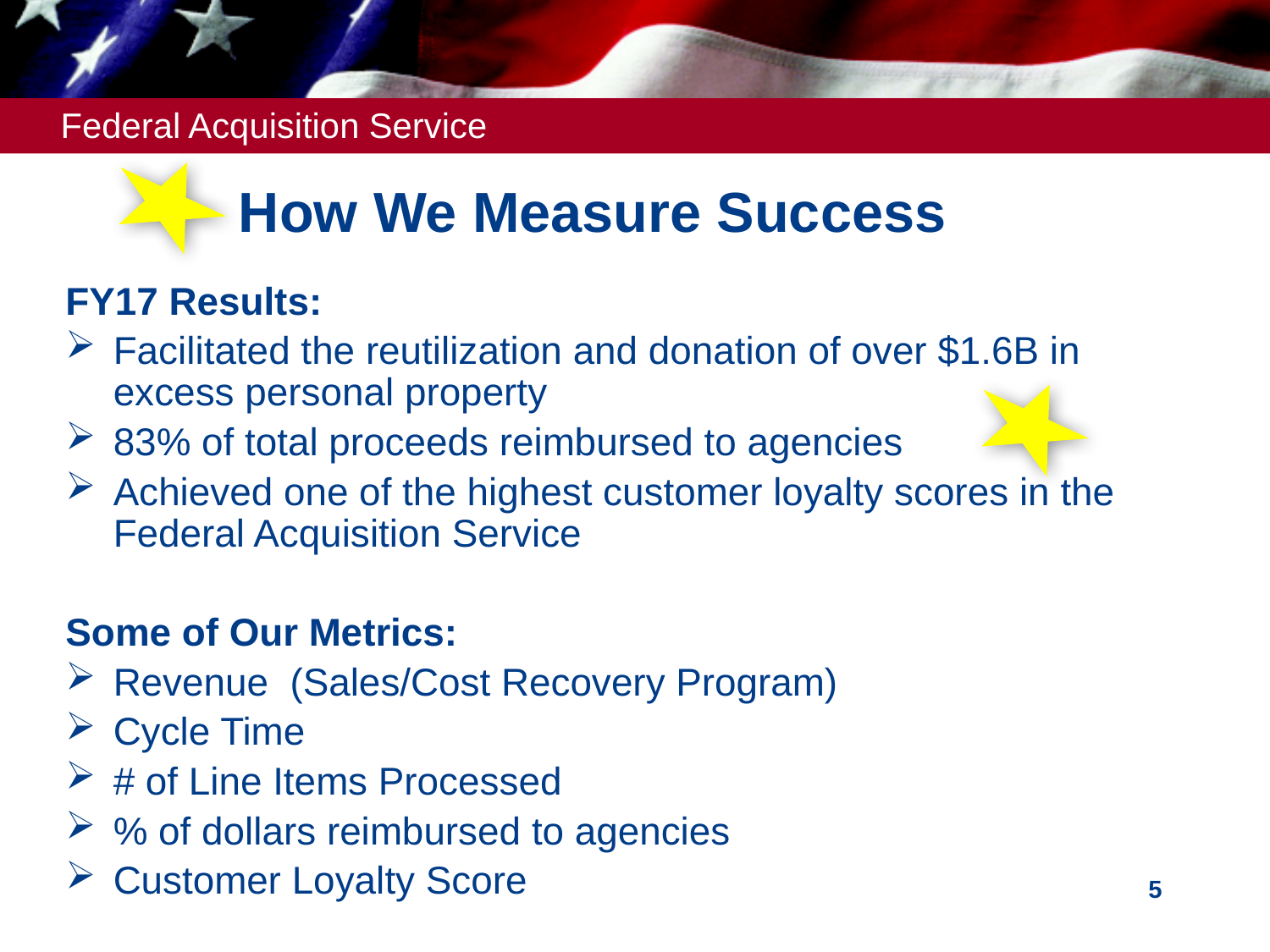

# How We Measure Success
FY17 Results:
Facilitated the reutilization and donation of over $1.6B in excess personal property
83% of total proceeds reimbursed to agencies
Achieved one of the highest customer loyalty scores in the Federal Acquisition Service

Some of Our Metrics:
Revenue  (Sales/Cost Recovery Program)
Cycle Time
# of Line Items Processed
% of dollars reimbursed to agencies
Customer Loyalty Score

5